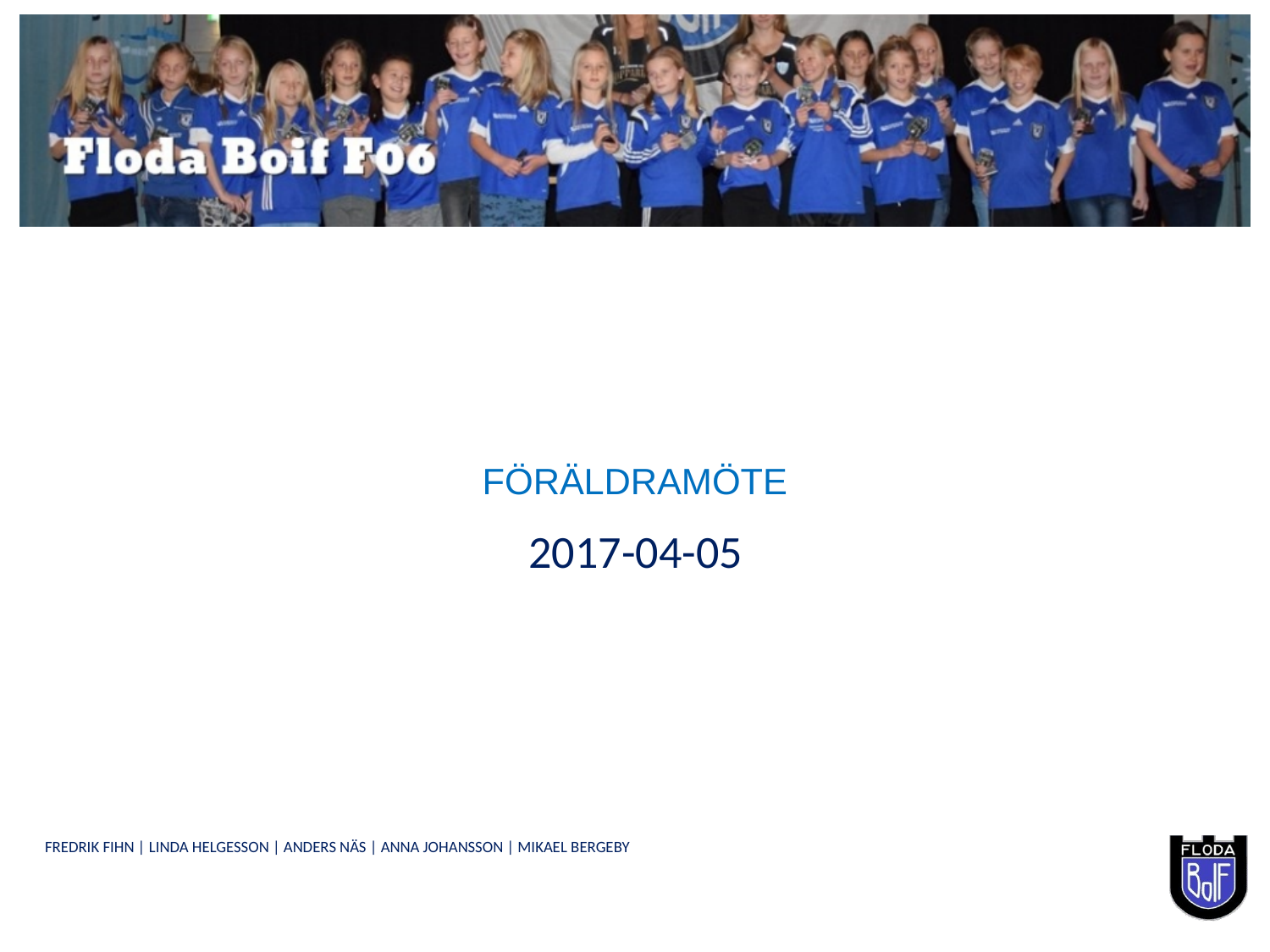

# Föräldramöte
2017-04-05
Fredrik fihn | linda helgesson | anders NÄS | ANNA JOHANSSON | mikael bergeby